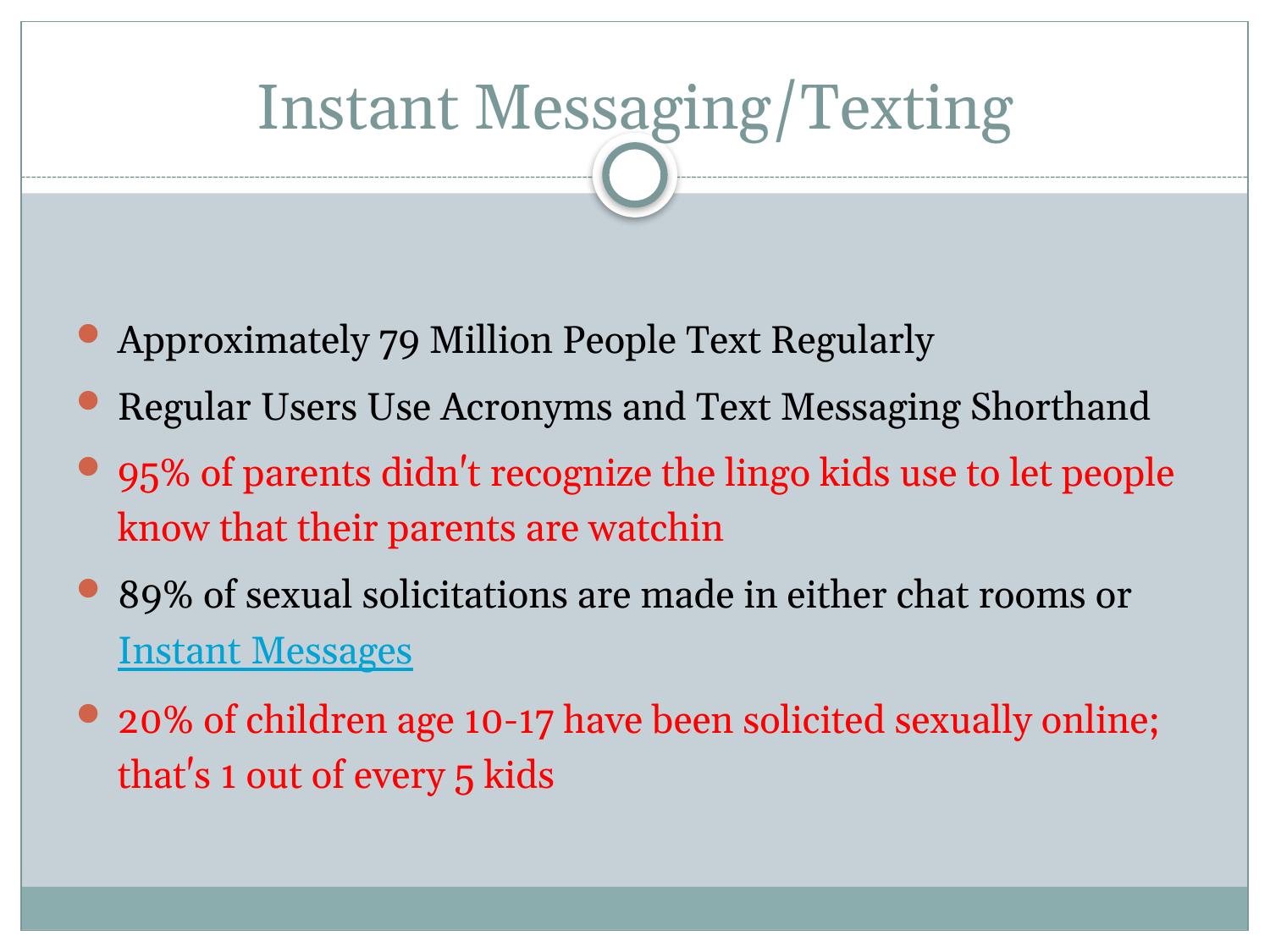

# Instant Messaging/Texting

Approximately 79 Million People Text Regularly
Regular Users Use Acronyms and Text Messaging Shorthand
95% of parents didn't recognize the lingo kids use to let people know that their parents are watchin
89% of sexual solicitations are made in either chat rooms or Instant Messages
20% of children age 10-17 have been solicited sexually online; that's 1 out of every 5 kids